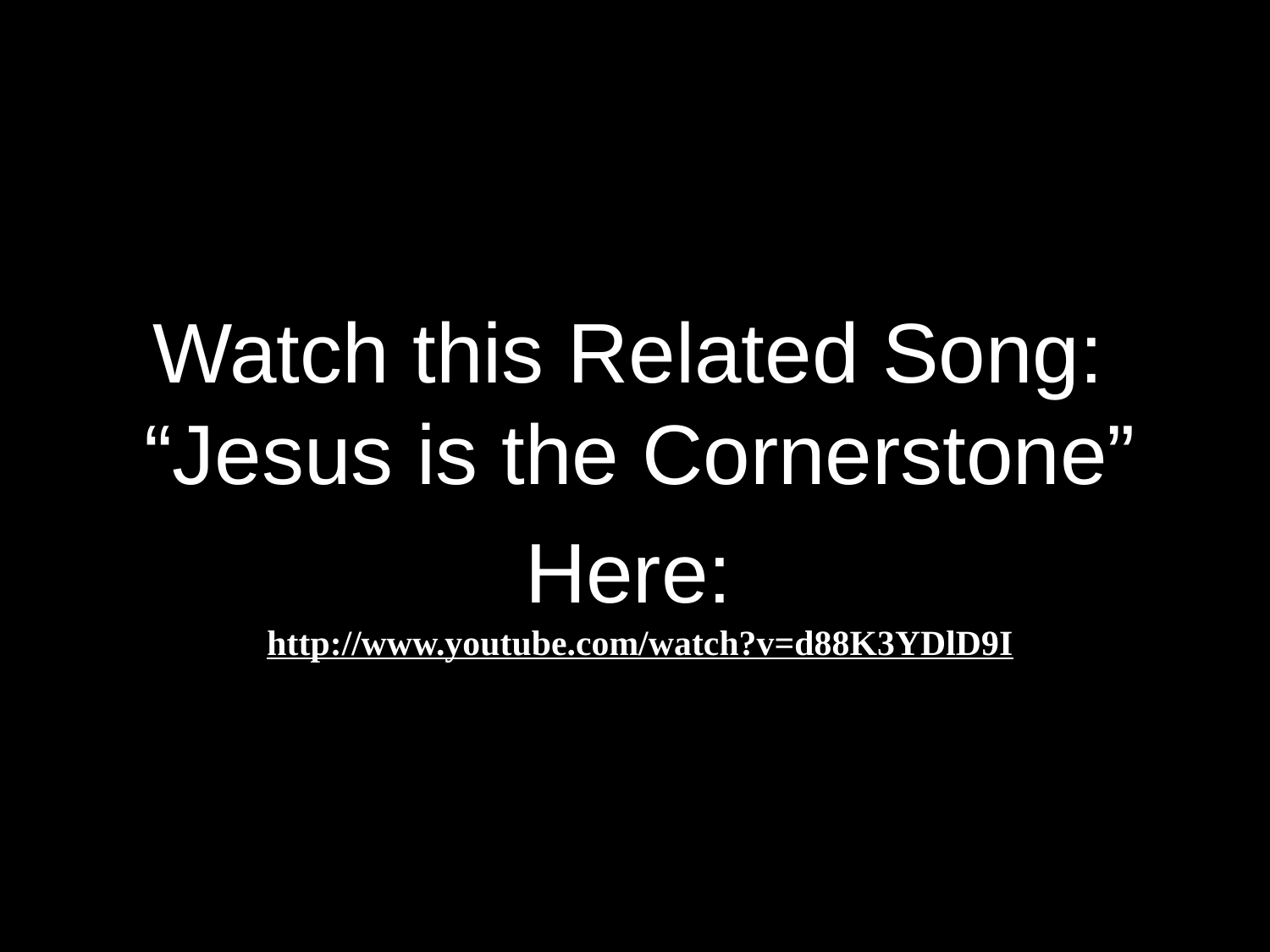

# Watch this Related Song: “Jesus is the Cornerstone” Here: http://www.youtube.com/watch?v=d88K3YDlD9I